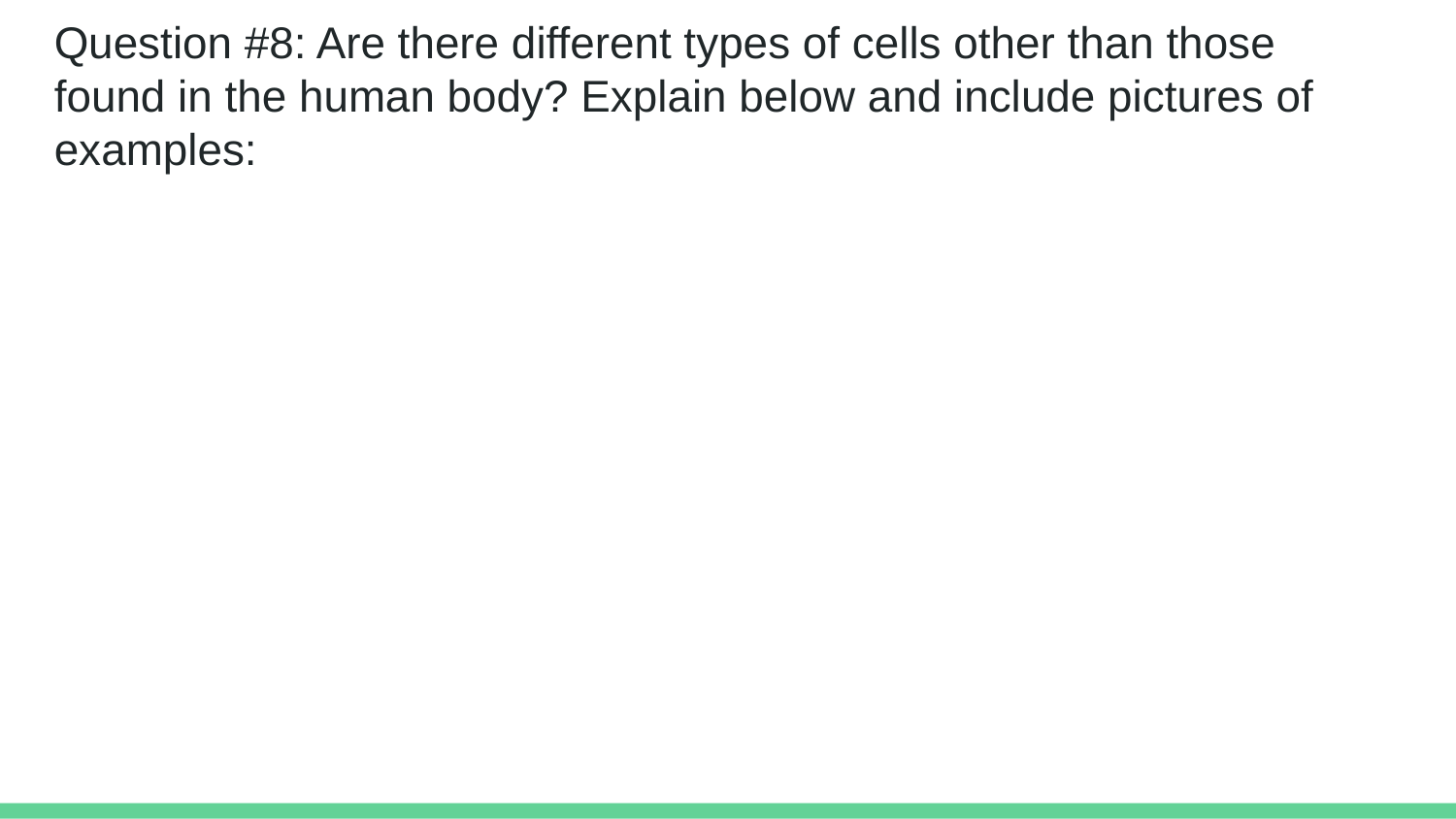

# Question #8: Are there different types of cells other than those found in the human body? Explain below and include pictures of examples: